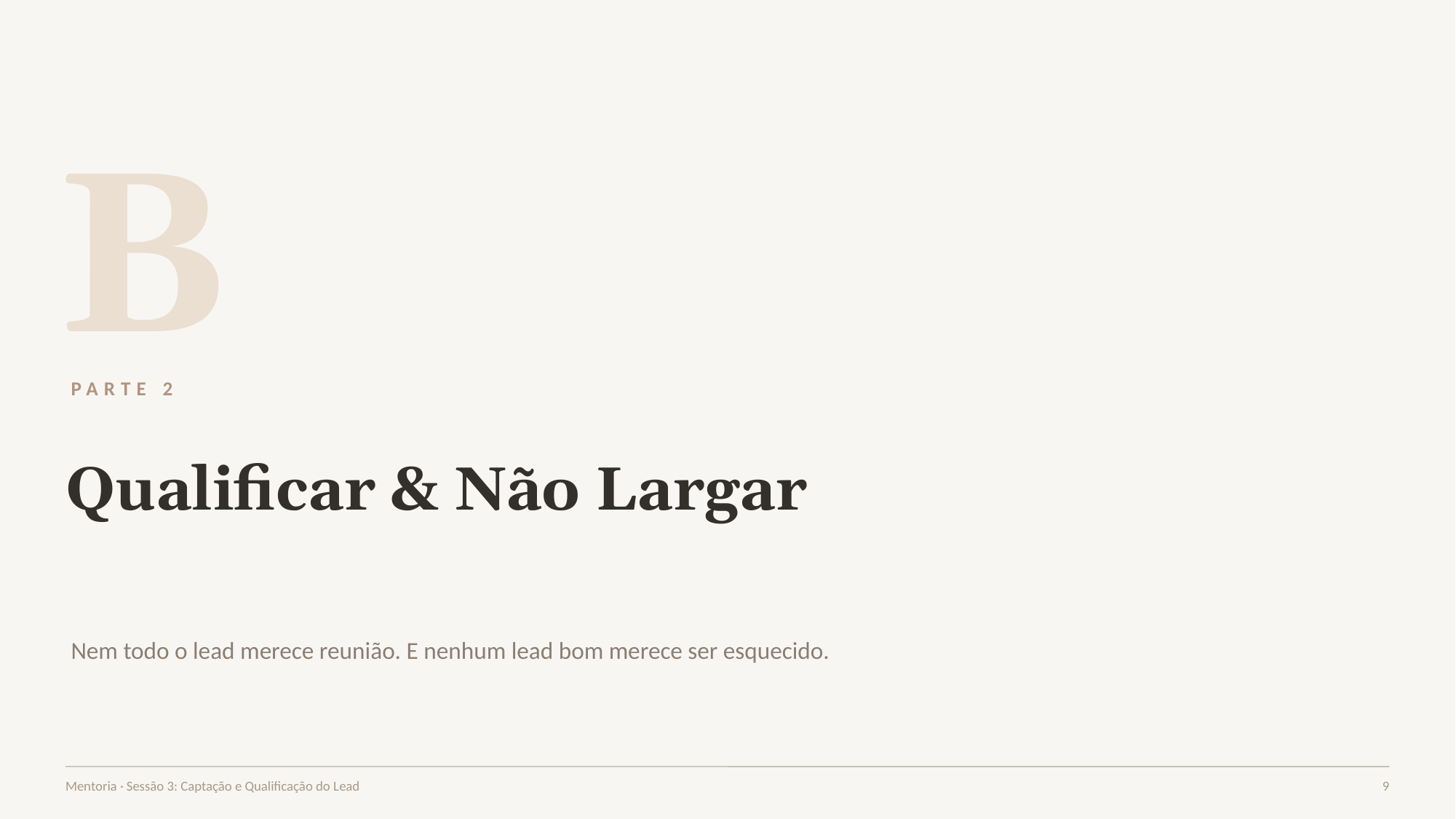

B
PARTE 2
Qualificar & Não Largar
Nem todo o lead merece reunião. E nenhum lead bom merece ser esquecido.

Mentoria · Sessão 3: Captação e Qualificação do Lead
9